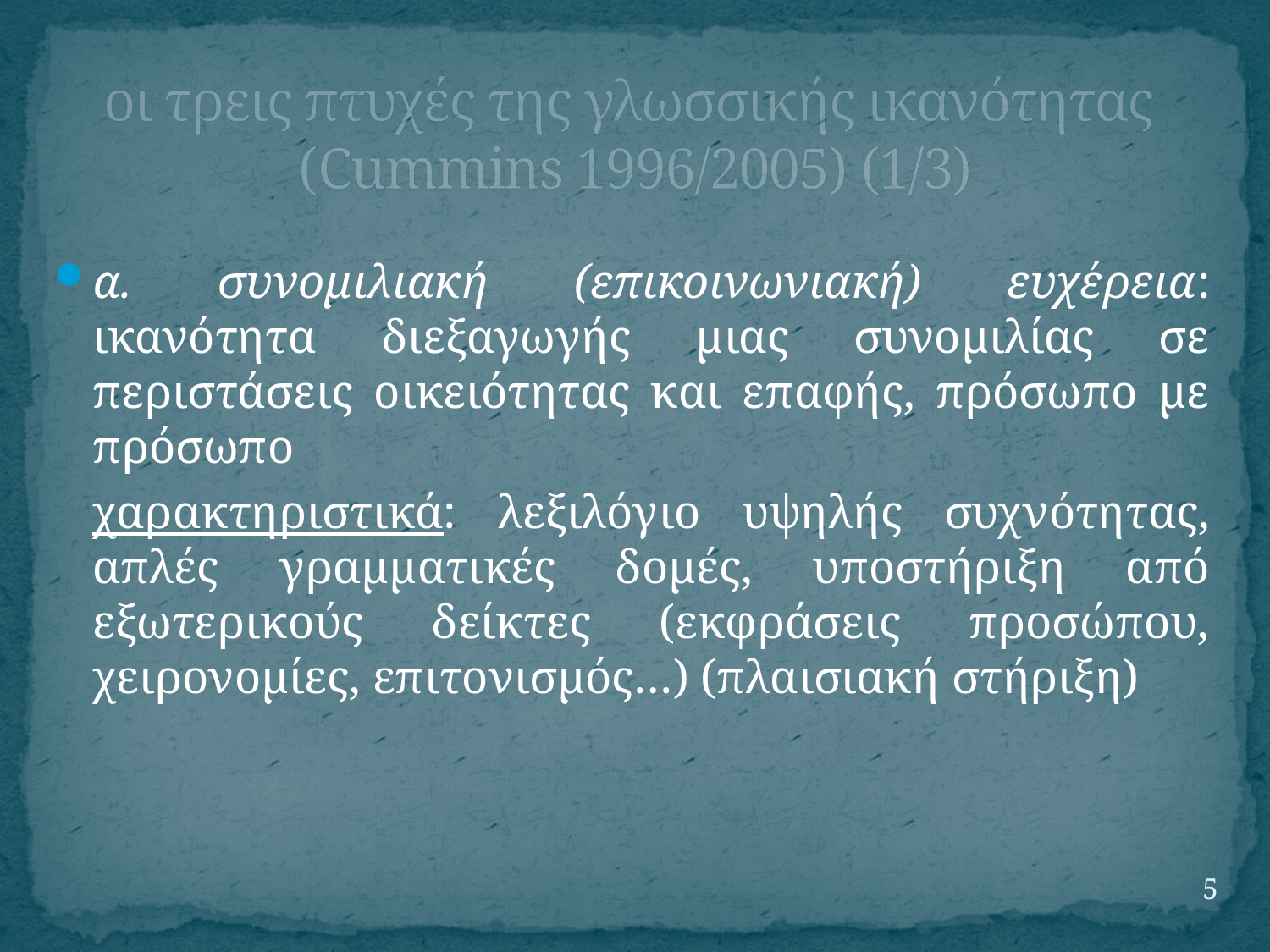

# οι τρεις πτυχές της γλωσσικής ικανότητας (Cummins 1996/2005) (1/3)
α. συνομιλιακή (επικοινωνιακή) ευχέρεια: ικανότητα διεξαγωγής μιας συνομιλίας σε περιστάσεις οικειότητας και επαφής, πρόσωπο με πρόσωπο
	χαρακτηριστικά: λεξιλόγιο υψηλής συχνότητας, απλές γραμματικές δομές, υποστήριξη από εξωτερικούς δείκτες (εκφράσεις προσώπου, χειρονομίες, επιτονισμός…) (πλαισιακή στήριξη)

5